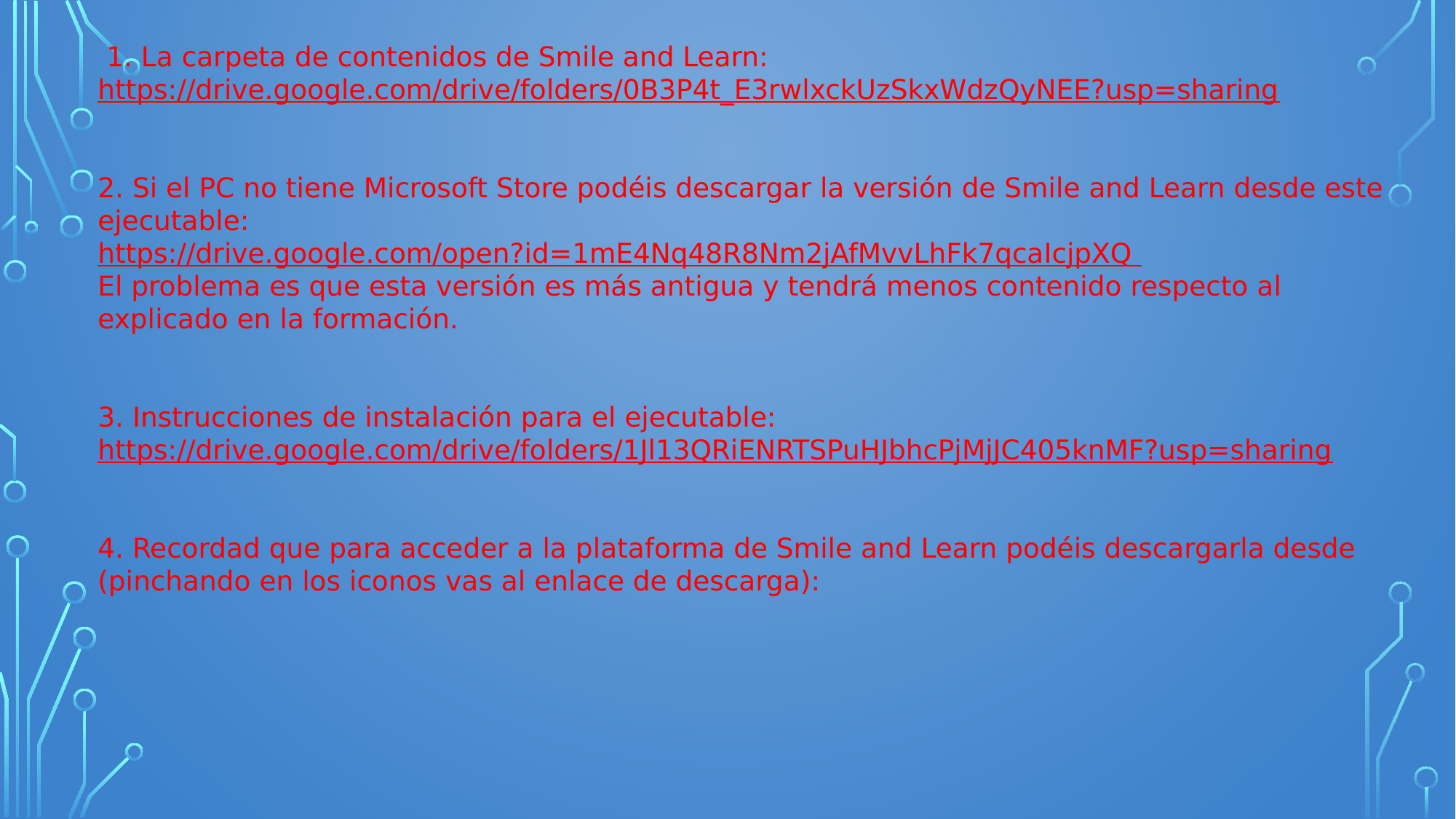

1. La carpeta de contenidos de Smile and Learn: https://drive.google.com/drive/folders/0B3P4t_E3rwlxckUzSkxWdzQyNEE?usp=sharing

2. Si el PC no tiene Microsoft Store podéis descargar la versión de Smile and Learn desde este ejecutable:
https://drive.google.com/open?id=1mE4Nq48R8Nm2jAfMvvLhFk7qcaIcjpXQ
El problema es que esta versión es más antigua y tendrá menos contenido respecto al explicado en la formación.

3. Instrucciones de instalación para el ejecutable: https://drive.google.com/drive/folders/1Jl13QRiENRTSPuHJbhcPjMjJC405knMF?usp=sharing

4. Recordad que para acceder a la plataforma de Smile and Learn podéis descargarla desde (pinchando en los iconos vas al enlace de descarga):